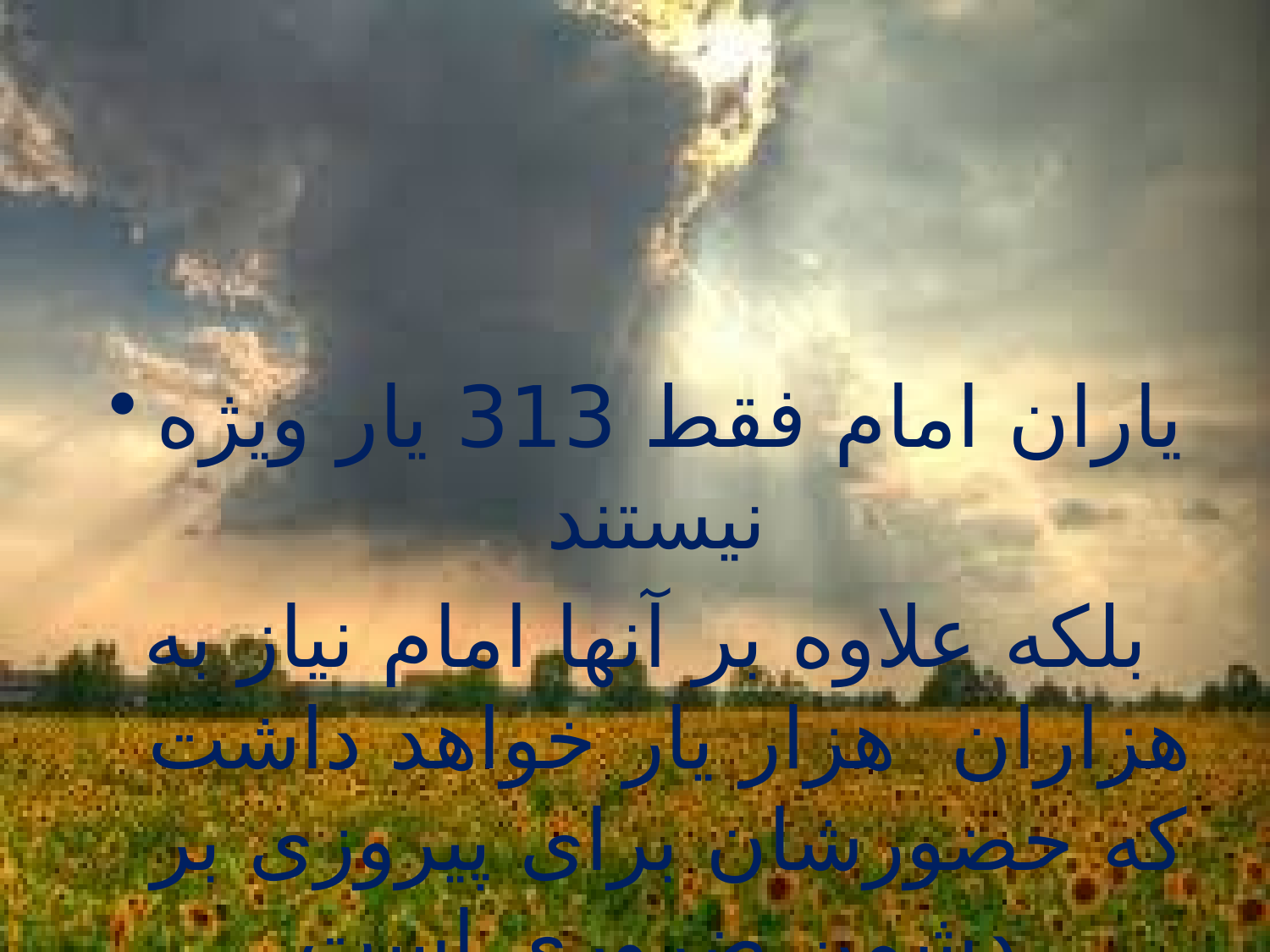

یاران امام فقط 313 یار ویژه نیستند
بلکه علاوه بر آنها امام نیاز به هزاران  هزار یار خواهد داشت که حضورشان برای پیروزی بر دشمن ضروری است.